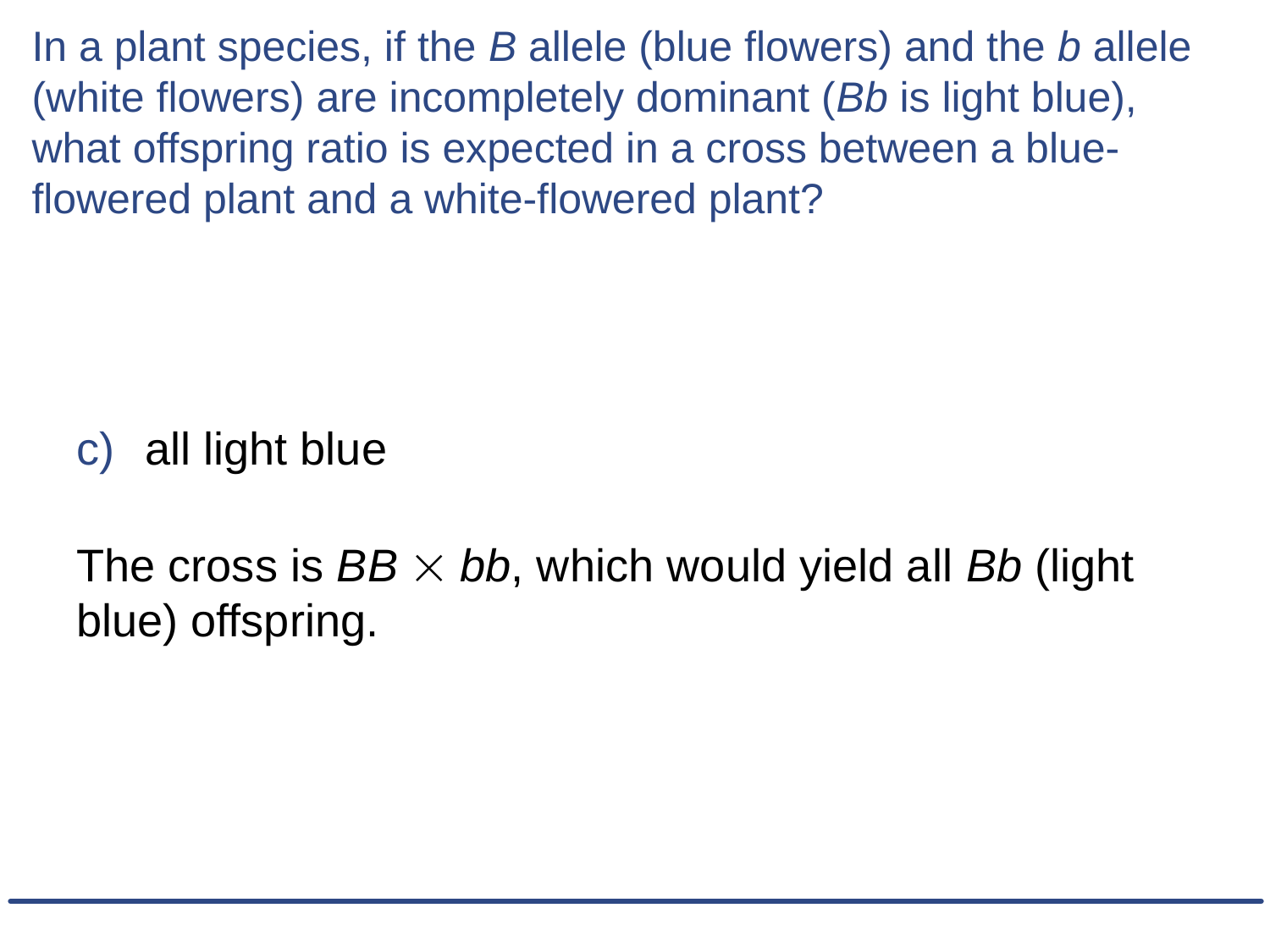

# In a plant species, if the B allele (blue flowers) and the b allele (white flowers) are incompletely dominant (Bb is light blue), what offspring ratio is expected in a cross between a blue-flowered plant and a white-flowered plant?
all light blue
The cross is BB × bb, which would yield all Bb (light blue) offspring.